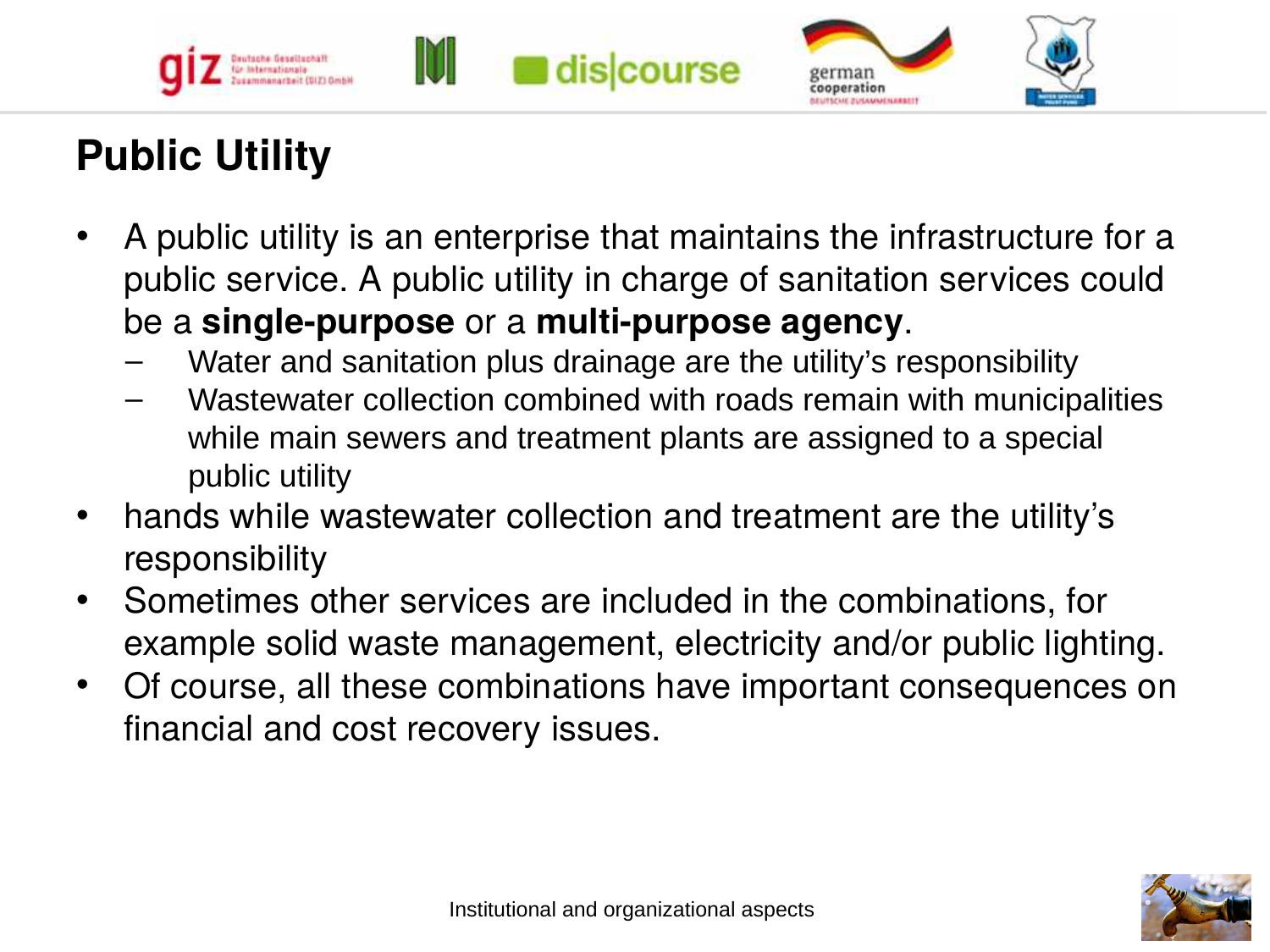

# Public Utility
A public utility is an enterprise that maintains the infrastructure for a public service. A public utility in charge of sanitation services could be a single-purpose or a multi-purpose agency.
Water and sanitation plus drainage are the utility’s responsibility
Wastewater collection combined with roads remain with municipalities while main sewers and treatment plants are assigned to a special public utility
hands while wastewater collection and treatment are the utility’s responsibility
Sometimes other services are included in the combinations, for example solid waste management, electricity and/or public lighting.
Of course, all these combinations have important consequences on financial and cost recovery issues.